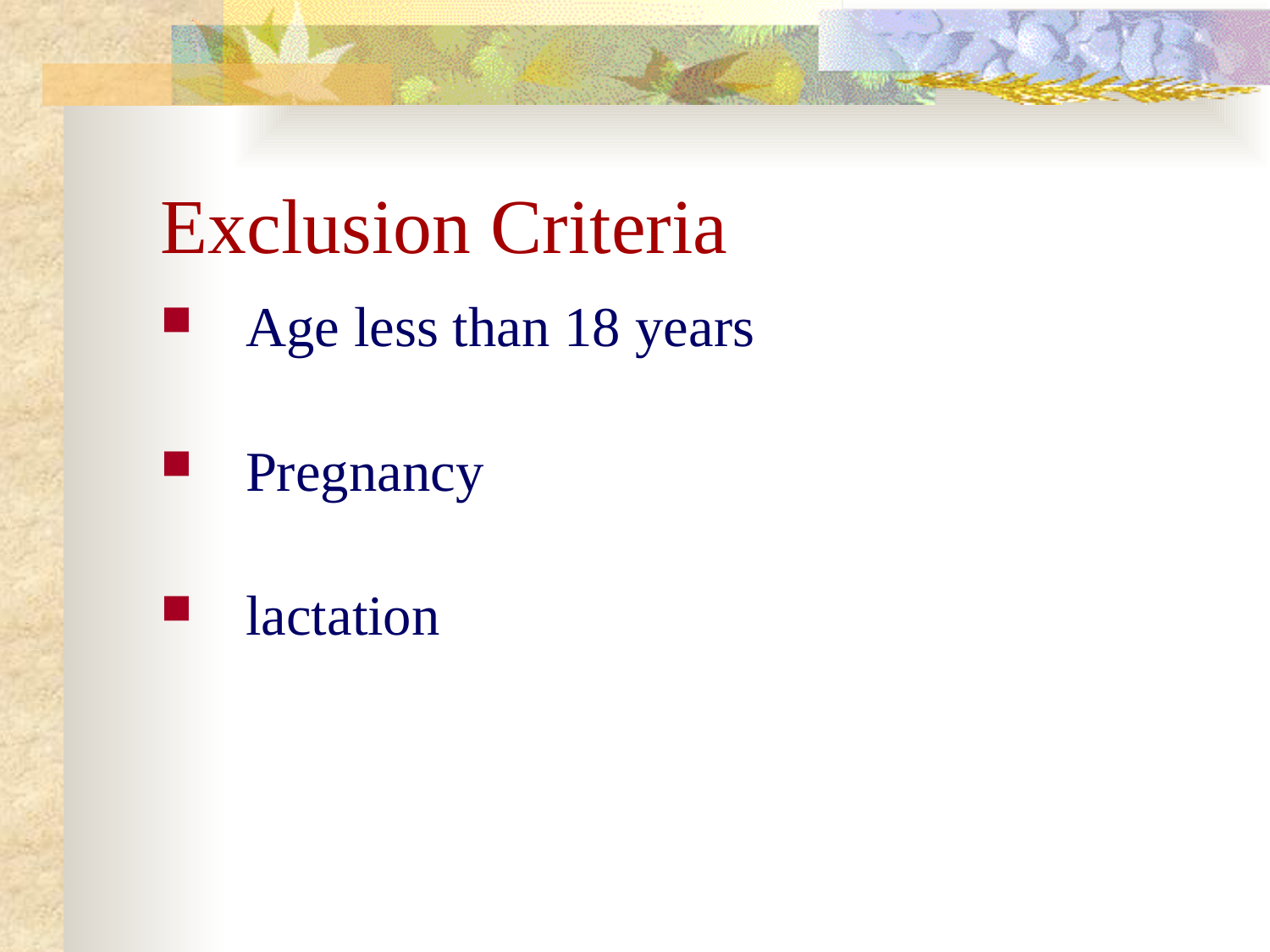

# Exclusion Criteria
Age less than 18 years

Pregnancy

lactation